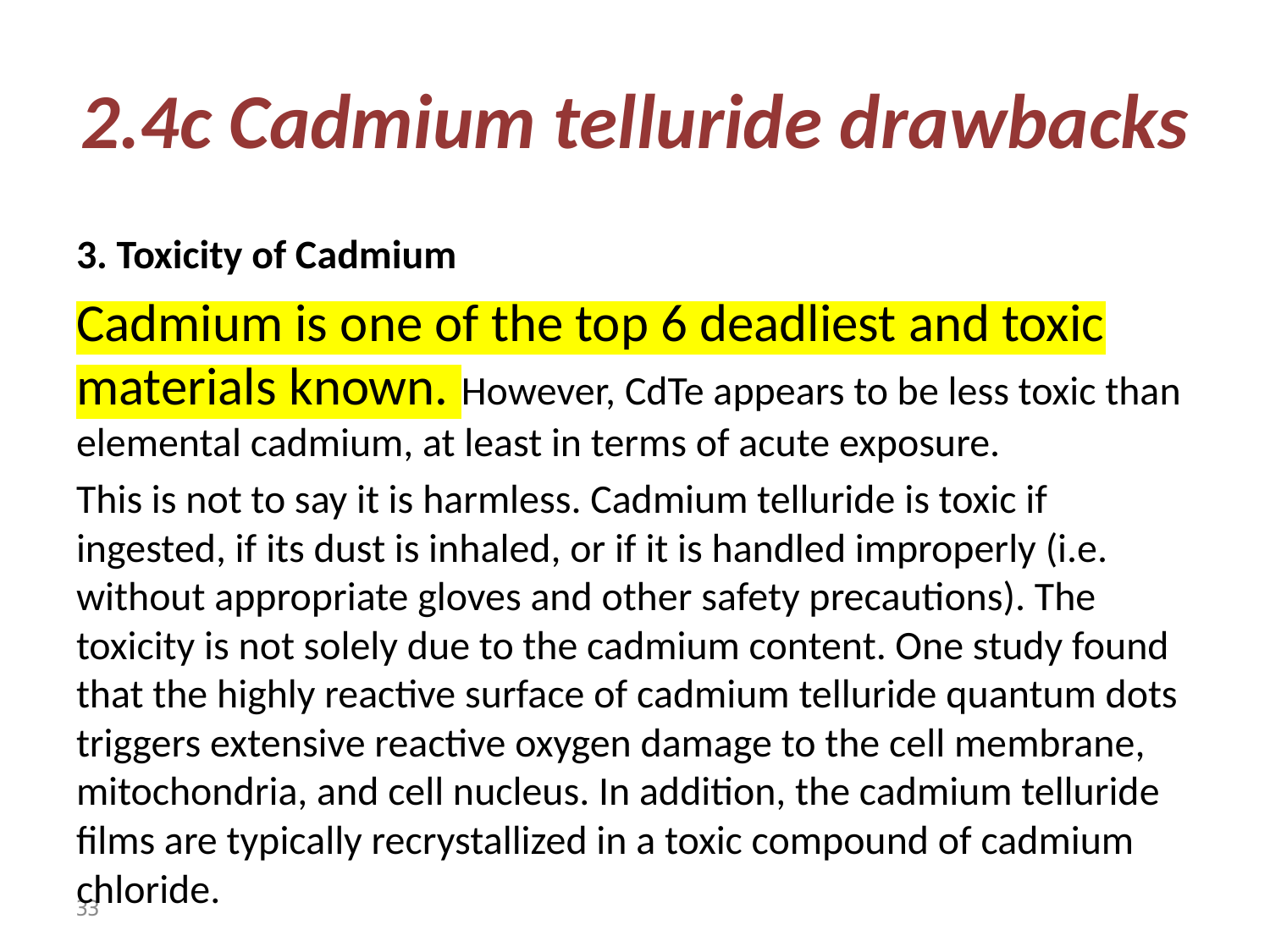

# 2.4c Cadmium telluride drawbacks
3. Toxicity of Cadmium
Cadmium is one of the top 6 deadliest and toxic materials known. However, CdTe appears to be less toxic than elemental cadmium, at least in terms of acute exposure.
This is not to say it is harmless. Cadmium telluride is toxic if ingested, if its dust is inhaled, or if it is handled improperly (i.e. without appropriate gloves and other safety precautions). The toxicity is not solely due to the cadmium content. One study found that the highly reactive surface of cadmium telluride quantum dots triggers extensive reactive oxygen damage to the cell membrane, mitochondria, and cell nucleus. In addition, the cadmium telluride films are typically recrystallized in a toxic compound of cadmium chloride.
33